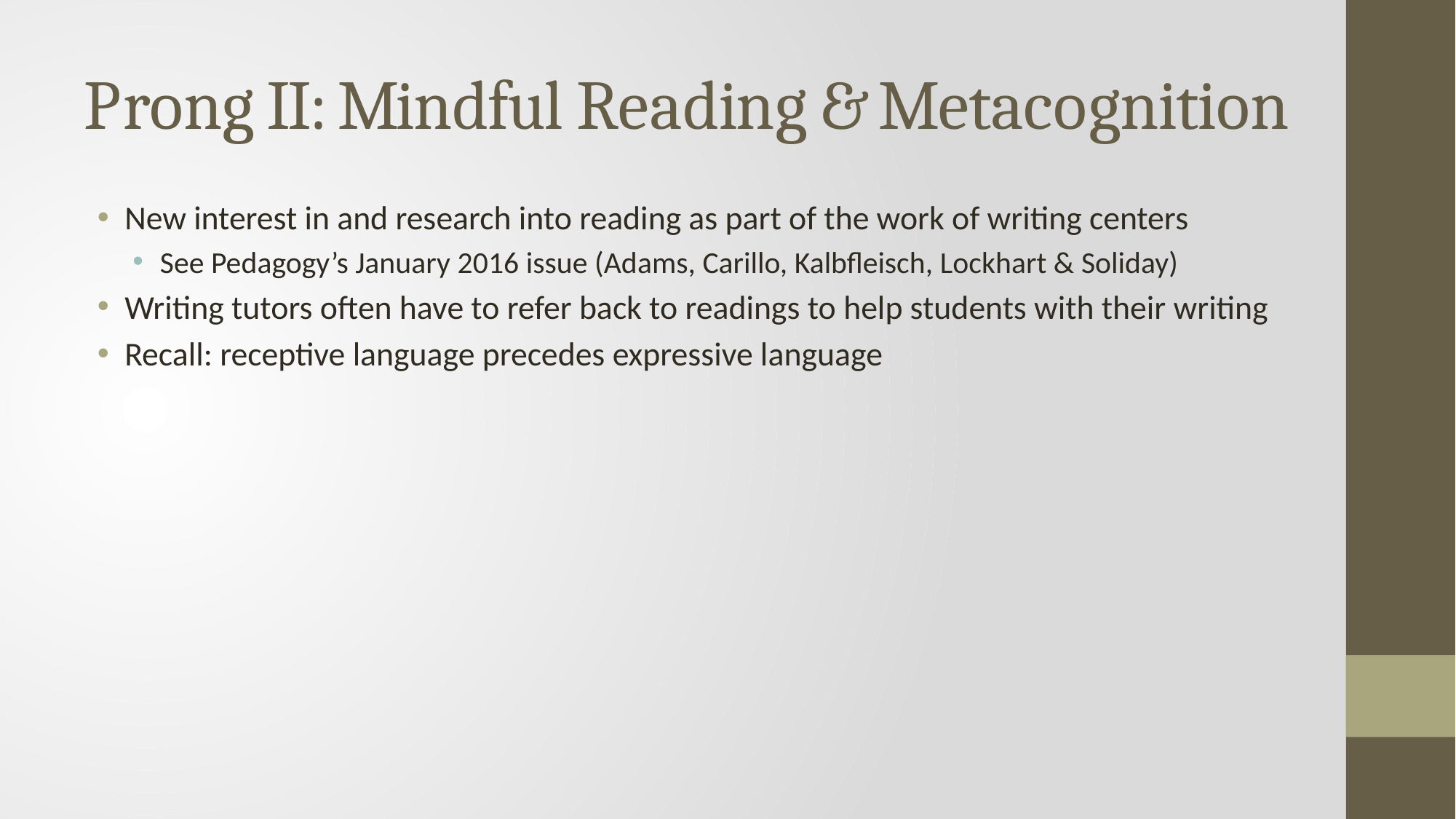

# Prong II: Mindful Reading & Metacognition
New interest in and research into reading as part of the work of writing centers
See Pedagogy’s January 2016 issue (Adams, Carillo, Kalbfleisch, Lockhart & Soliday)
Writing tutors often have to refer back to readings to help students with their writing
Recall: receptive language precedes expressive language